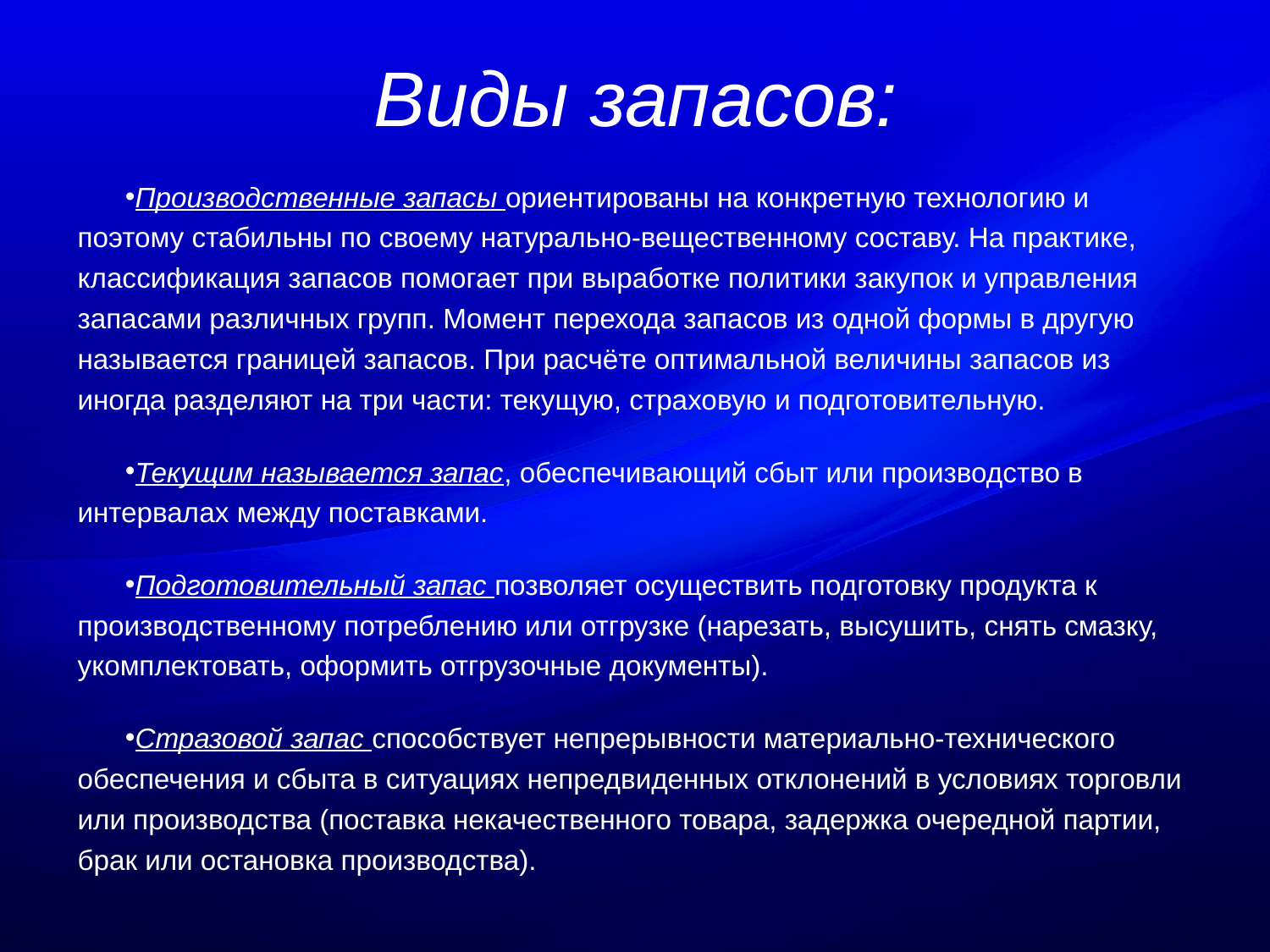

# Виды запасов:
Производственные запасы ориентированы на конкретную технологию и поэтому стабильны по своему натурально-вещественному составу. На практике, классификация запасов помогает при выработке политики закупок и управления запасами различных групп. Момент перехода запасов из одной формы в другую называется границей запасов. При расчёте оптимальной величины запасов из иногда разделяют на три части: текущую, страховую и подготовительную.
Текущим называется запас, обеспечивающий сбыт или производство в интервалах между поставками.
Подготовительный запас позволяет осуществить подготовку продукта к производственному потреблению или отгрузке (нарезать, высушить, снять смазку, укомплектовать, оформить отгрузочные документы).
Стразовой запас способствует непрерывности материально-технического обеспечения и сбыта в ситуациях непредвиденных отклонений в условиях торговли или производства (поставка некачественного товара, задержка очередной партии, брак или остановка производства).